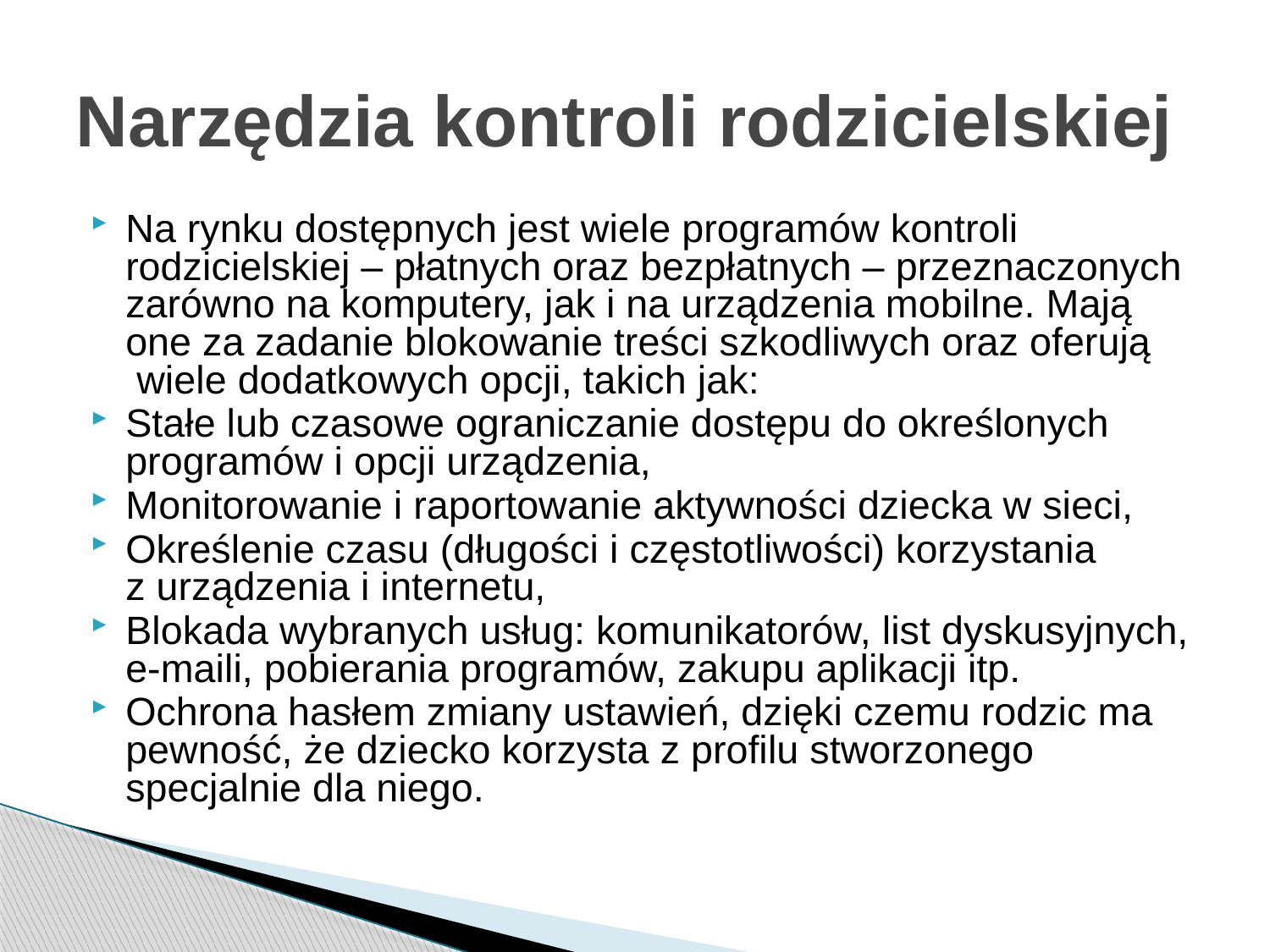

# Narzędzia kontroli rodzicielskiej
Na rynku dostępnych jest wiele programów kontroli rodzicielskiej – płatnych oraz bezpłatnych – przeznaczonych zarówno na komputery, jak i na urządzenia mobilne. Mają one za zadanie blokowanie treści szkodliwych oraz oferują  wiele dodatkowych opcji, takich jak:
Stałe lub czasowe ograniczanie dostępu do określonych programów i opcji urządzenia,
Monitorowanie i raportowanie aktywności dziecka w sieci,
Określenie czasu (długości i częstotliwości) korzystania z urządzenia i internetu,
Blokada wybranych usług: komunikatorów, list dyskusyjnych, e-maili, pobierania programów, zakupu aplikacji itp.
Ochrona hasłem zmiany ustawień, dzięki czemu rodzic ma pewność, że dziecko korzysta z profilu stworzonego specjalnie dla niego.